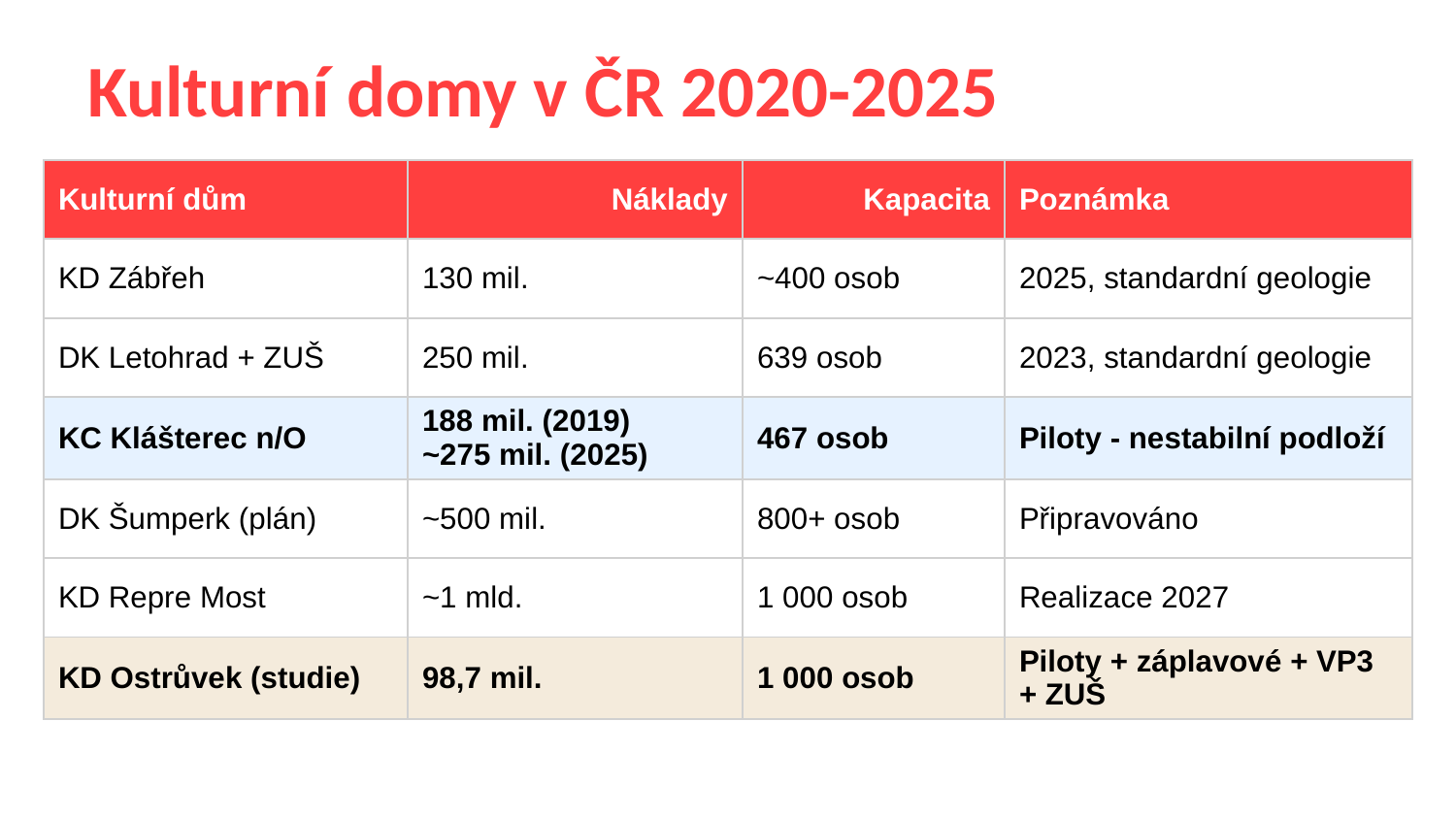

Kulturní domy v ČR 2020-2025
| Kulturní dům | Náklady | Kapacita | Poznámka |
| --- | --- | --- | --- |
| KD Zábřeh | 130 mil. | ~400 osob | 2025, standardní geologie |
| DK Letohrad + ZUŠ | 250 mil. | 639 osob | 2023, standardní geologie |
| KC Klášterec n/O | 188 mil. (2019) ~275 mil. (2025) | 467 osob | Piloty - nestabilní podloží |
| DK Šumperk (plán) | ~500 mil. | 800+ osob | Připravováno |
| KD Repre Most | ~1 mld. | 1 000 osob | Realizace 2027 |
| KD Ostrůvek (studie) | 98,7 mil. | 1 000 osob | Piloty + záplavové + VP3 + ZUŠ |